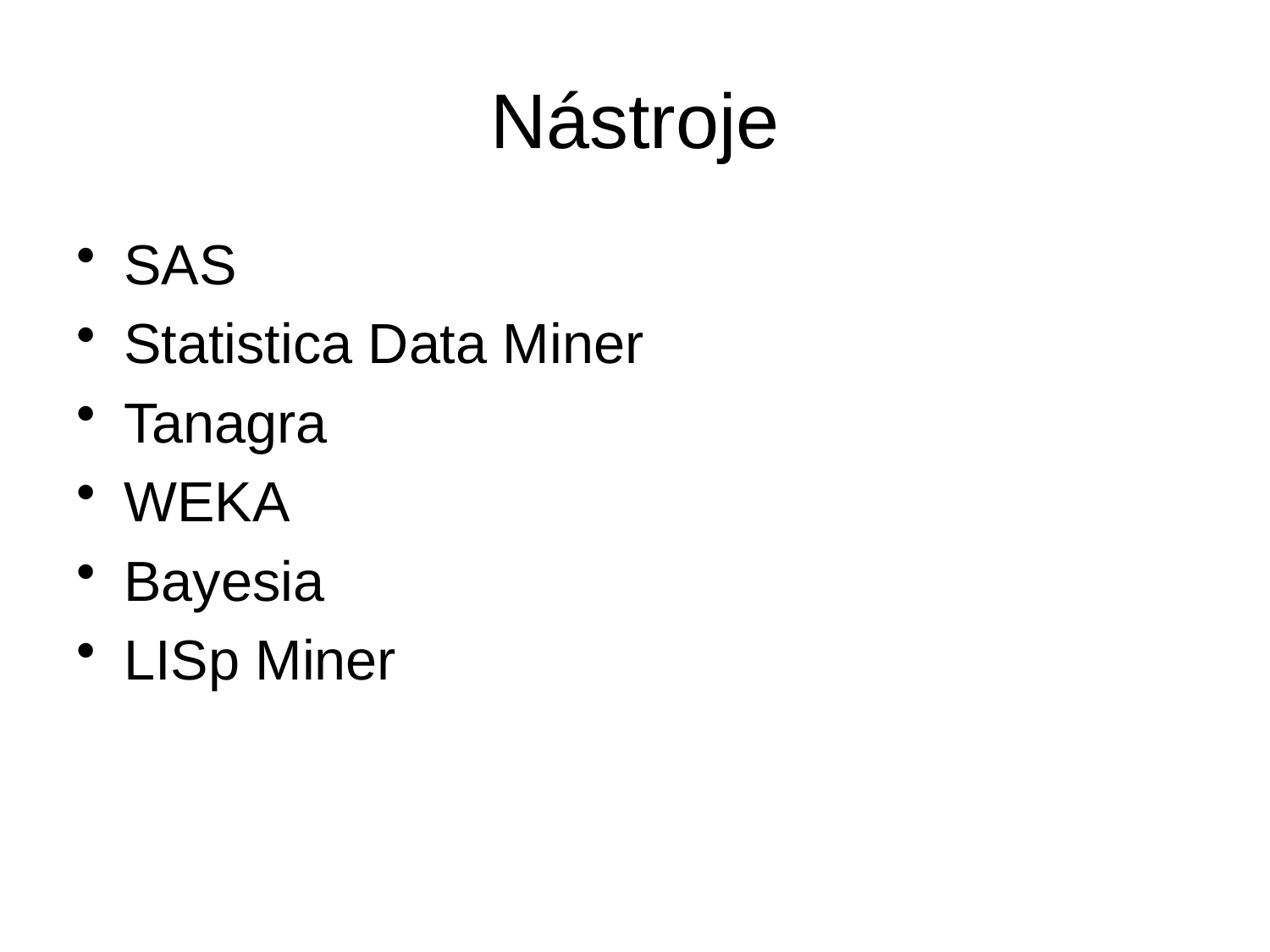

# Nástroje
SAS
Statistica Data Miner
Tanagra
WEKA
Bayesia
LISp Miner